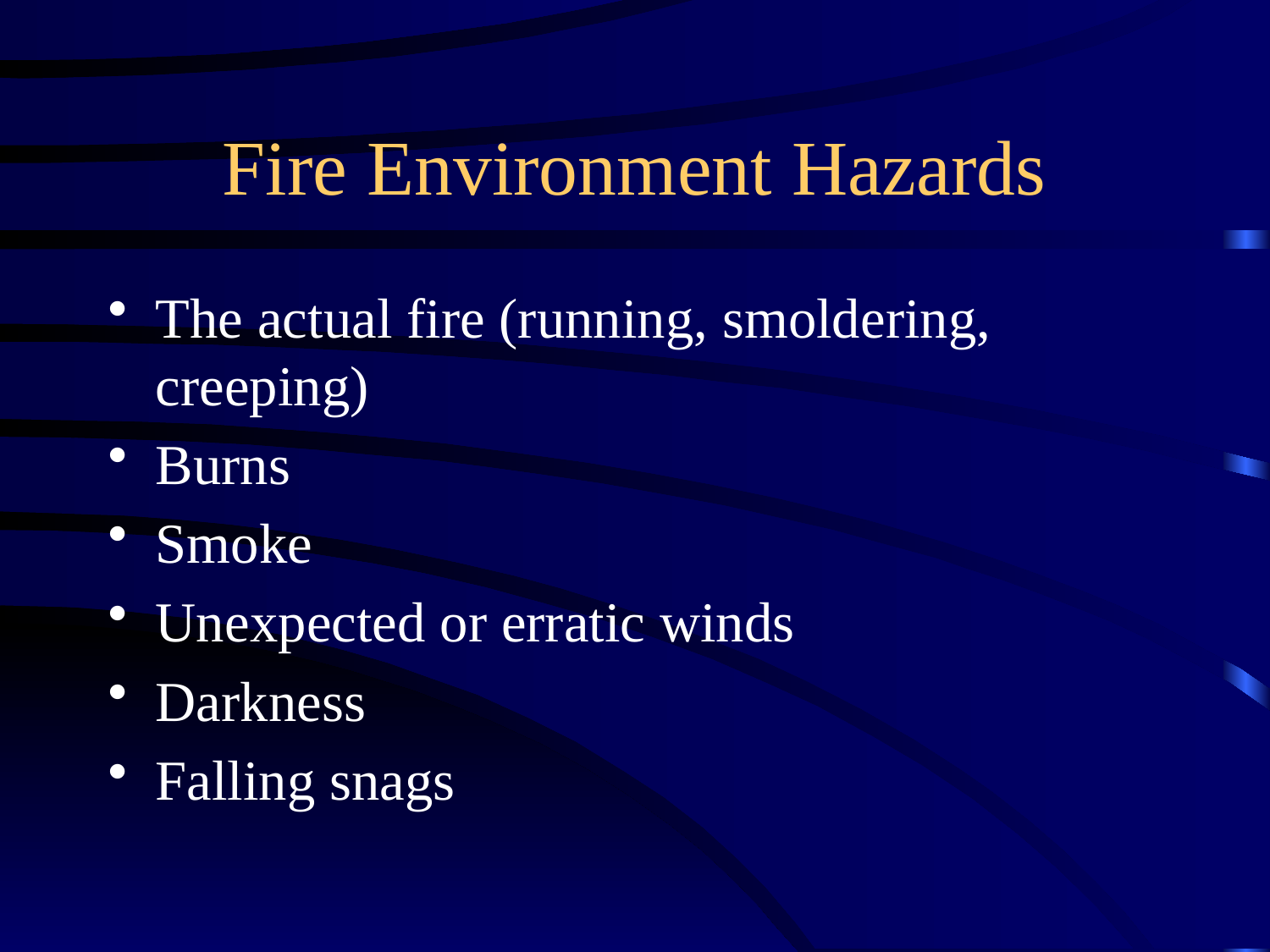

# Fire Environment Hazards
The actual fire (running, smoldering, creeping)
Burns
Smoke
Unexpected or erratic winds
Darkness
Falling snags